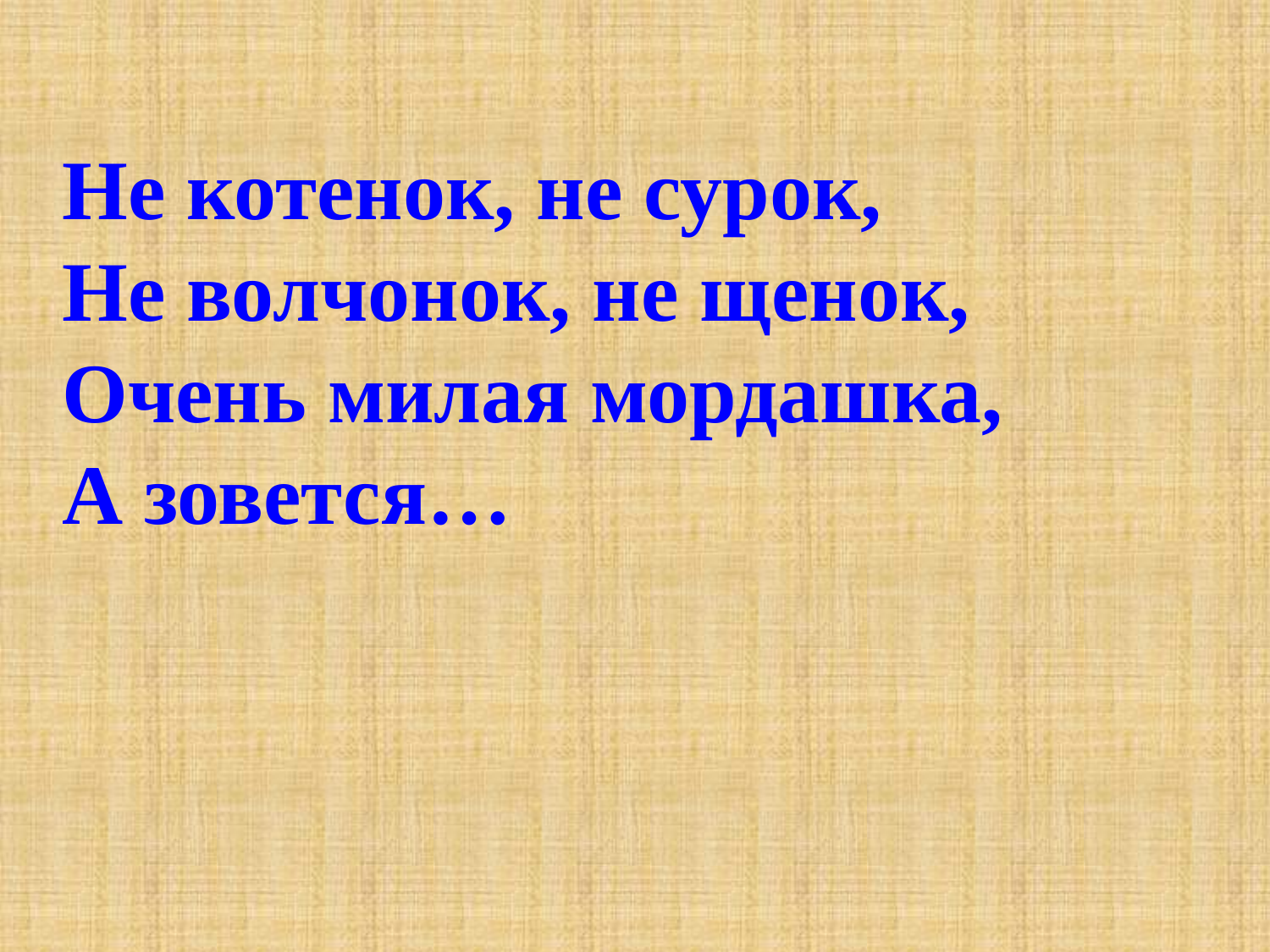

Не котенок, не сурок,
Не волчонок, не щенок,
Очень милая мордашка,
А зовется…